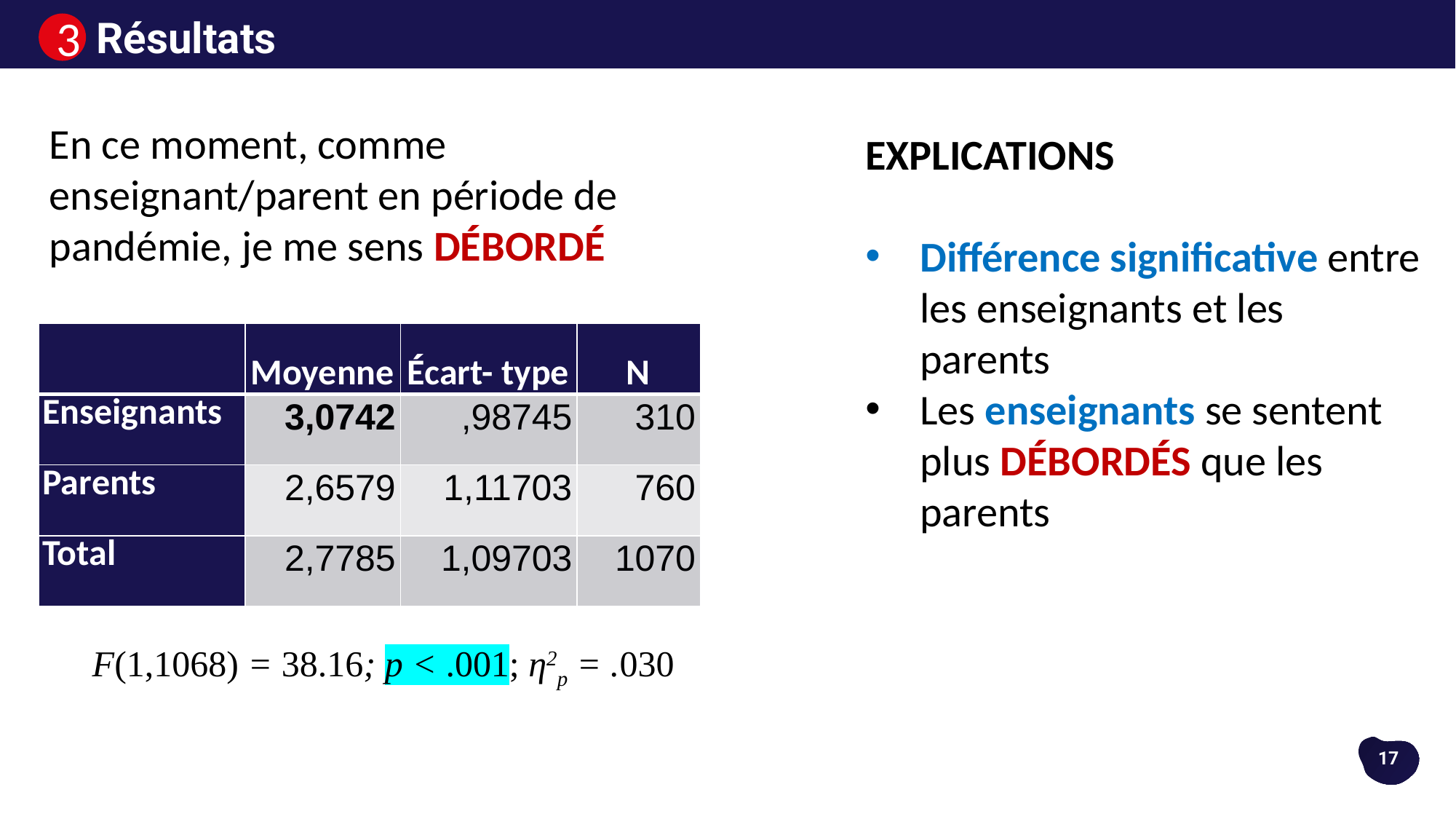

Résultats
3
En ce moment, comme enseignant/parent en période de pandémie, je me sens DÉBORDÉ

EXPLICATIONS

Différence significative entre les enseignants et les parents
Les enseignants se sentent plus DÉBORDÉS que les parents

|  | Moyenne | Écart- type | N |
| --- | --- | --- | --- |
| Enseignants | 3,0742 | ,98745 | 310 |
| Parents | 2,6579 | 1,11703 | 760 |
| Total | 2,7785 | 1,09703 | 1070 |
 F(1,1068) = 38.16; p < .001; η2p = .030